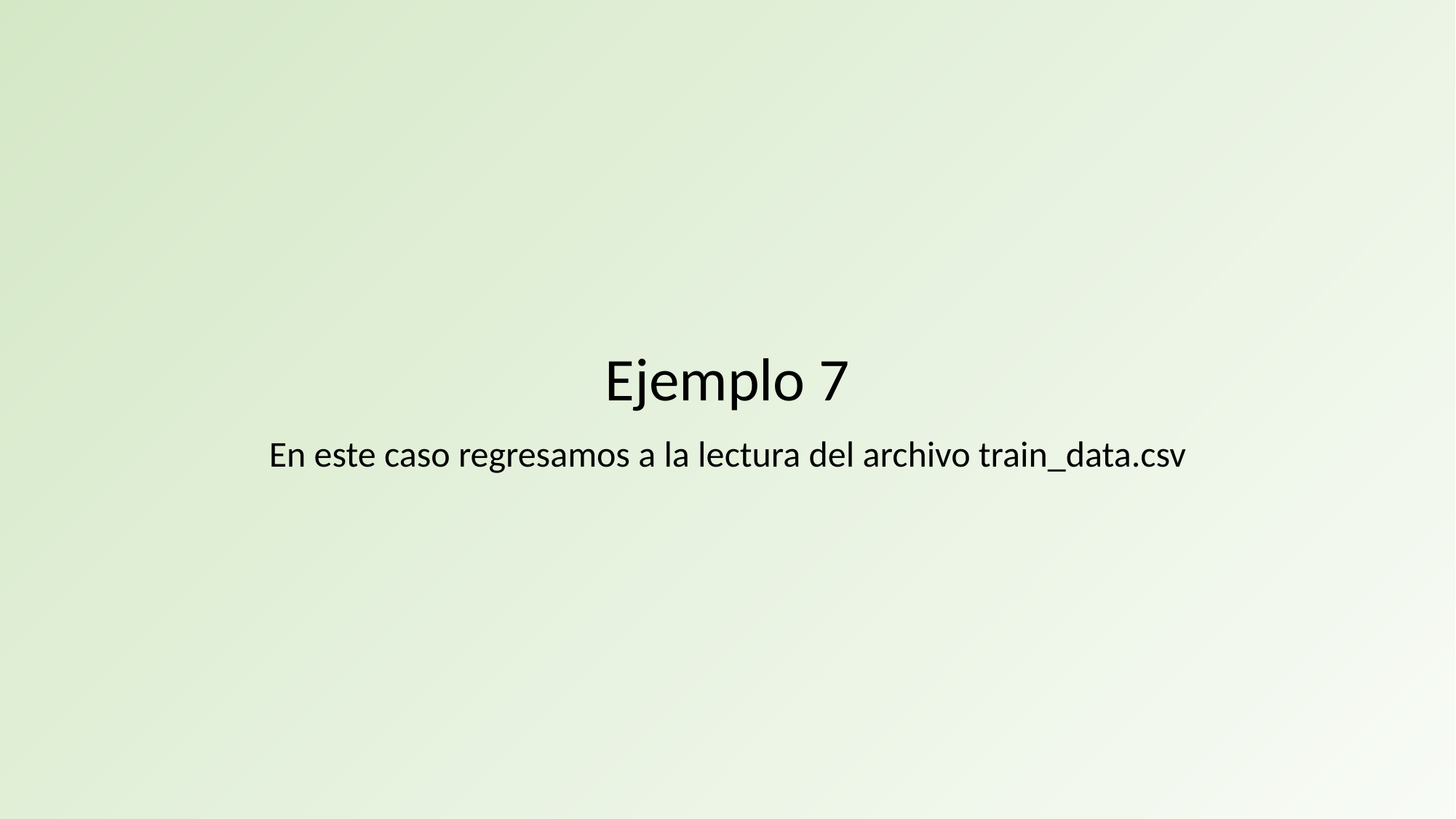

# Ejemplo 7
En este caso regresamos a la lectura del archivo train_data.csv